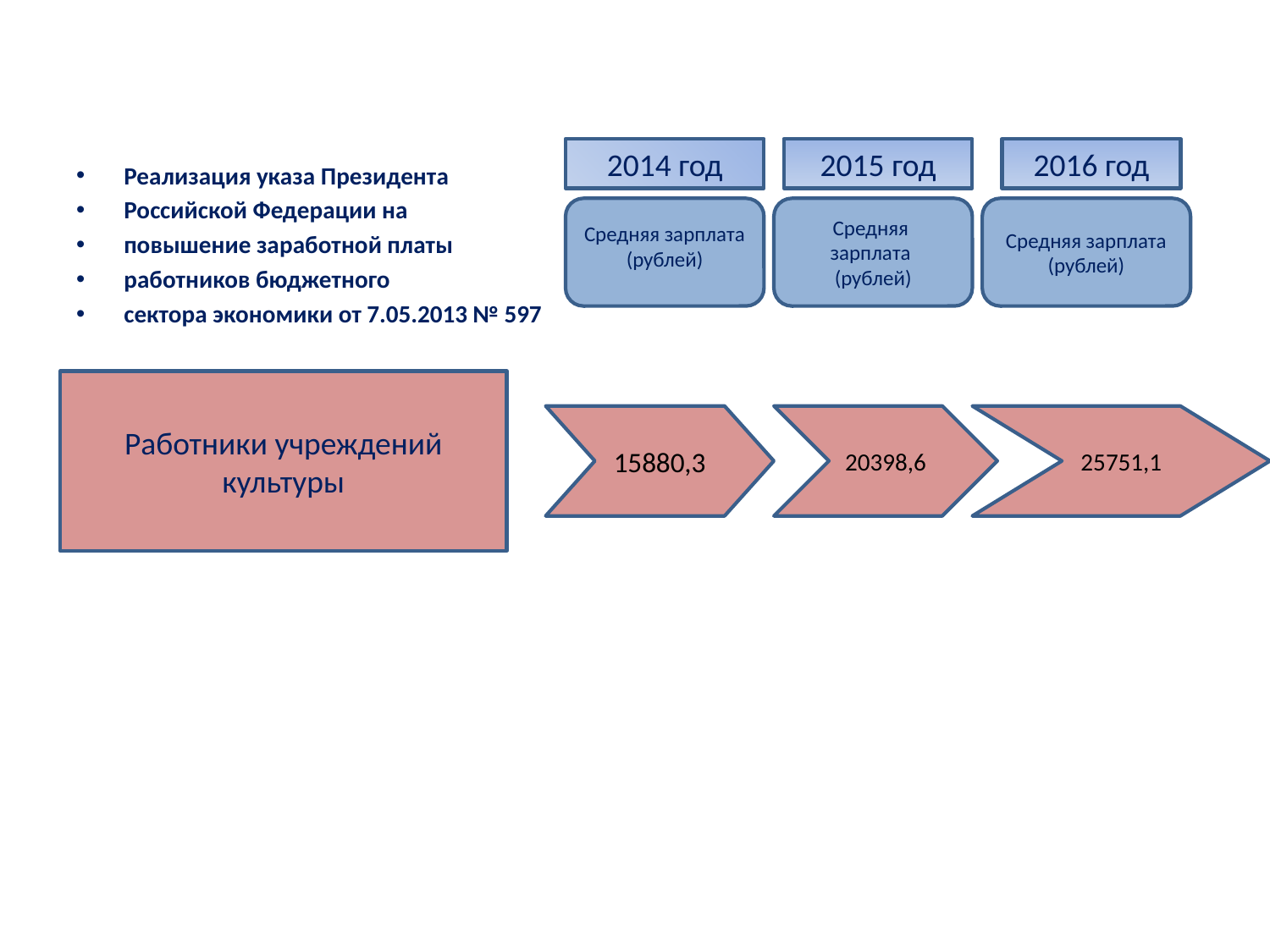

Реализация указа Президента
Российской Федерации на
повышение заработной платы
работников бюджетного
сектора экономики от 7.05.2013 № 597
2014 год
2015 год
2016 год

Средняя зарплата
(рублей)

Средняя  зарплата
(рублей)
Средняя зарплата
(рублей)
Работники учреждений культуры
15880,3
20398,6
25751,1